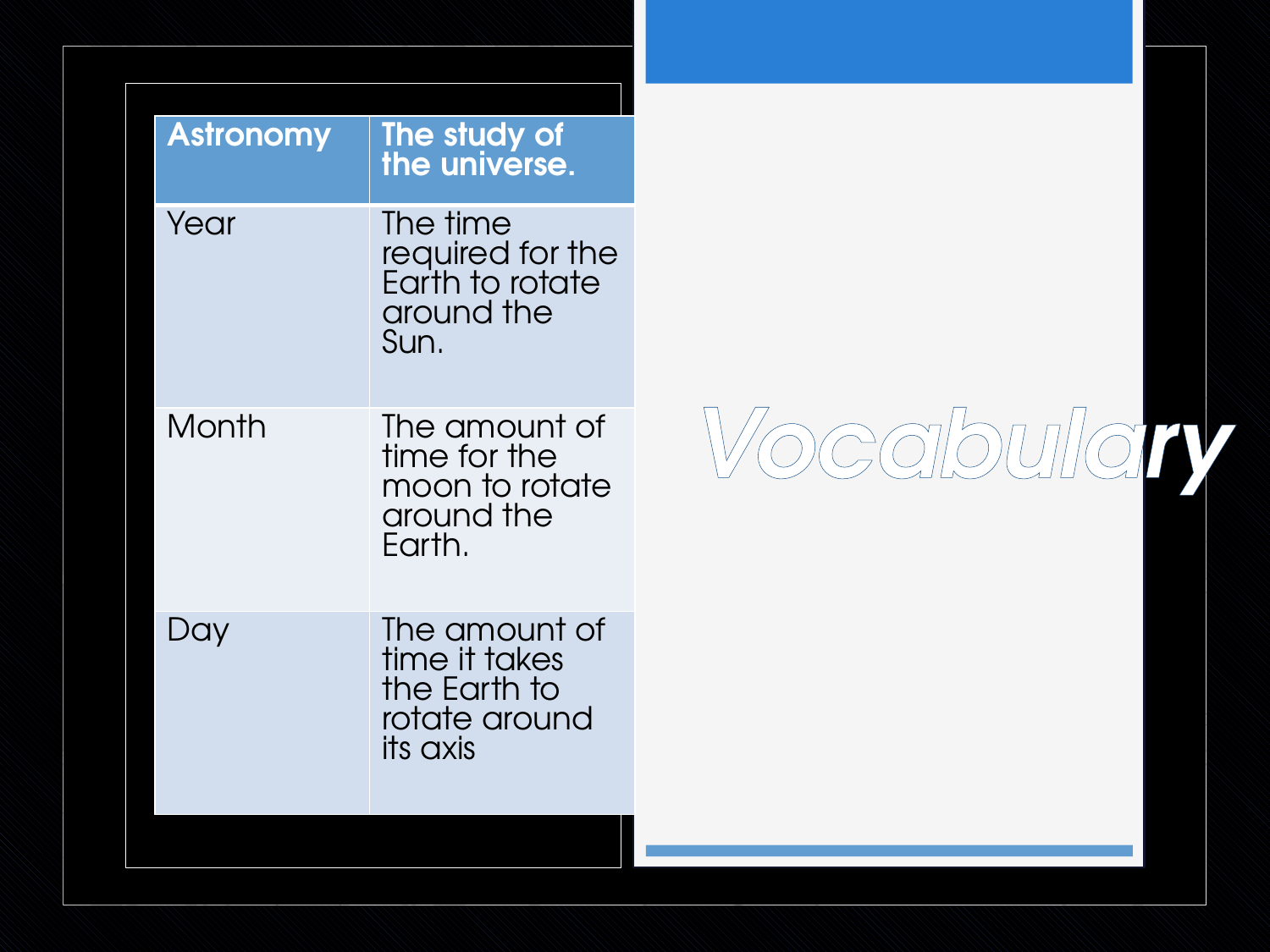

| Astronomy | The study of the universe. |
| --- | --- |
| Year | The time required for the Earth to rotate around the Sun. |
| Month | The amount of time for the moon to rotate around the Earth. |
| Day | The amount of time it takes the Earth to rotate around its axis |
Vocabulary